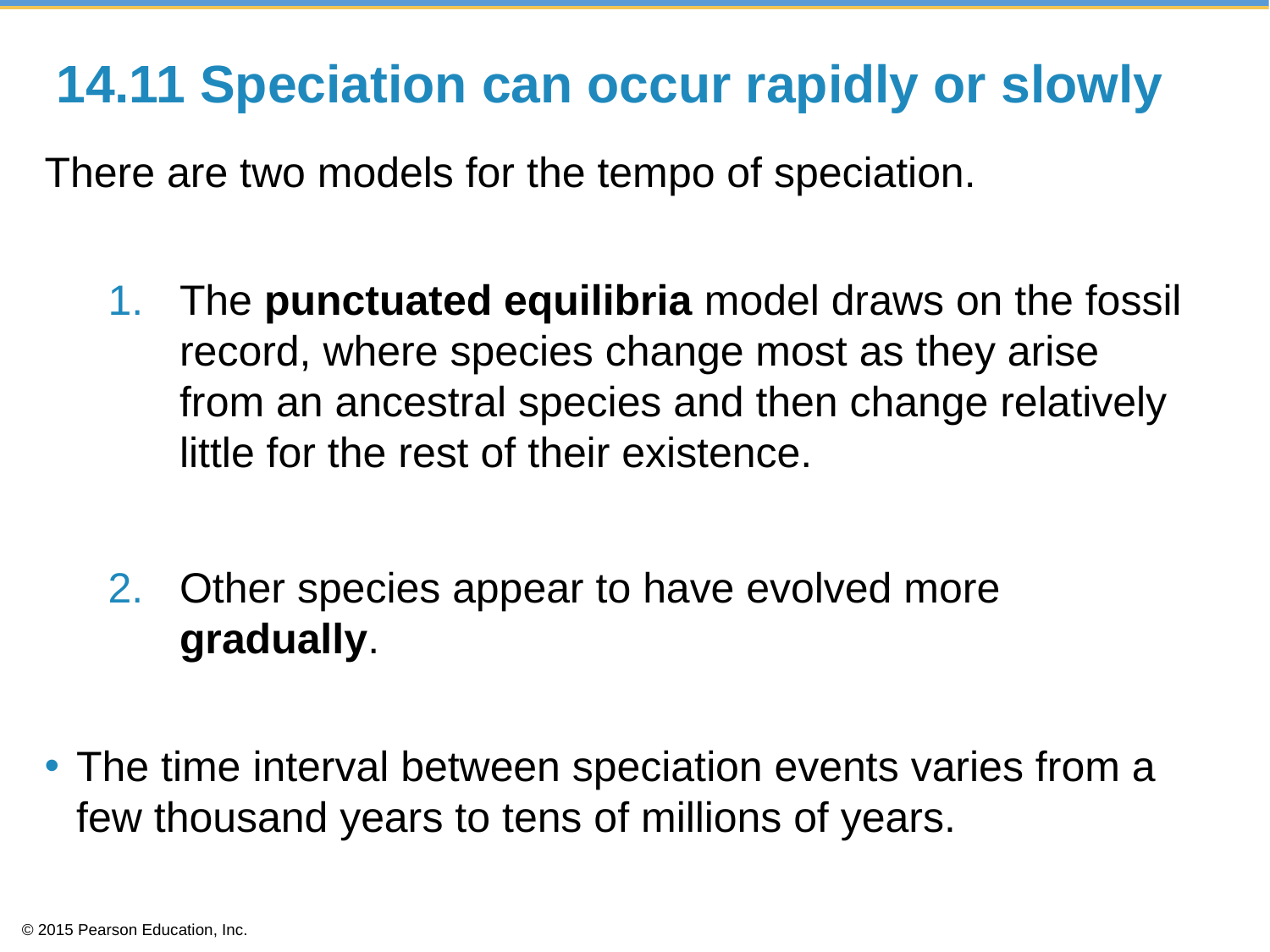

# 14.11 Speciation can occur rapidly or slowly
There are two models for the tempo of speciation.

The punctuated equilibria model draws on the fossil record, where species change most as they arise from an ancestral species and then change relatively little for the rest of their existence.

Other species appear to have evolved more gradually.

The time interval between speciation events varies from a few thousand years to tens of millions of years.